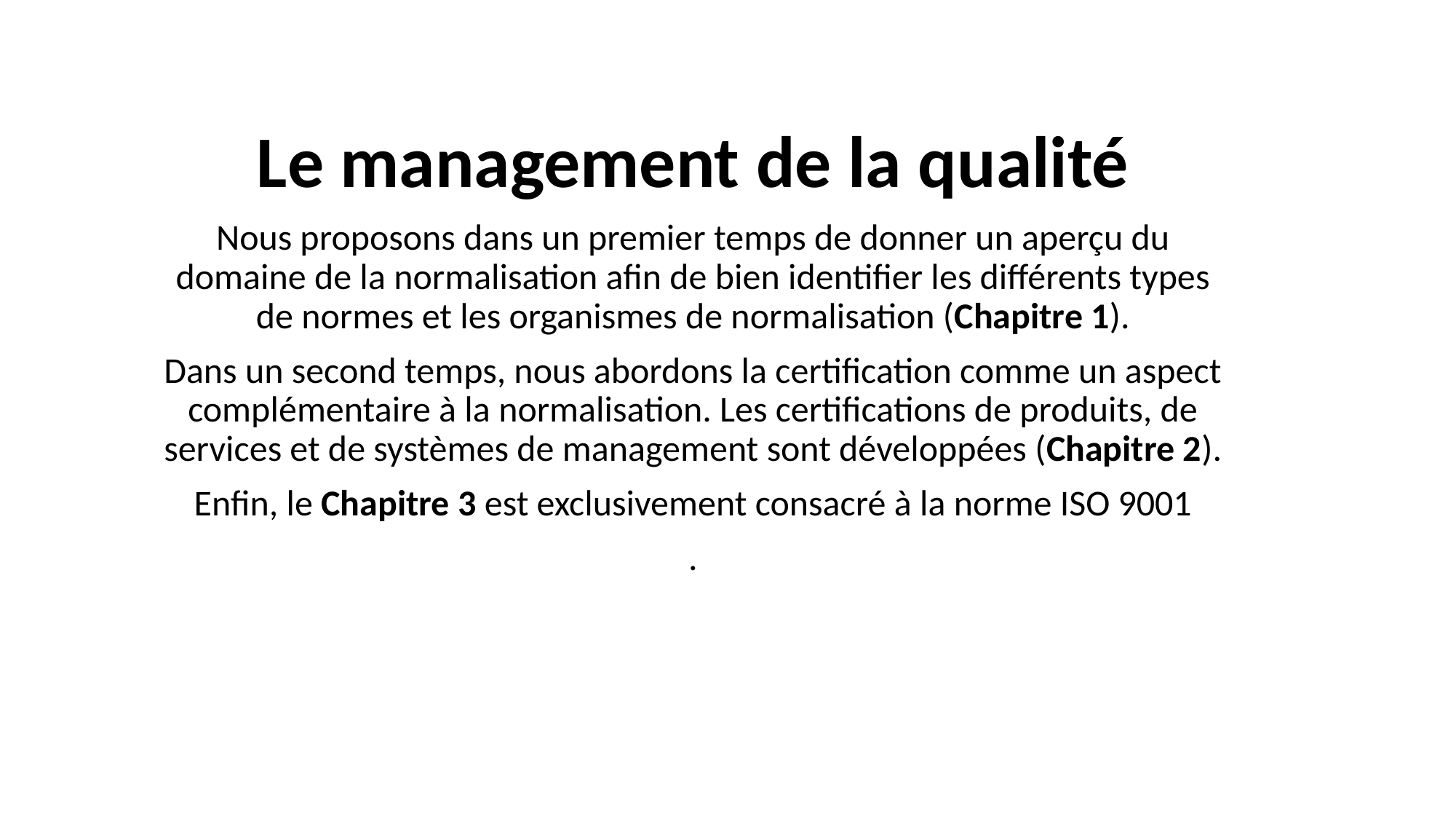

Le management de la qualité
Nous proposons dans un premier temps de donner un aperçu du domaine de la normalisation afin de bien identifier les différents types de normes et les organismes de normalisation (Chapitre 1).
Dans un second temps, nous abordons la certification comme un aspect complémentaire à la normalisation. Les certifications de produits, de services et de systèmes de management sont développées (Chapitre 2).
Enfin, le Chapitre 3 est exclusivement consacré à la norme ISO 9001
.